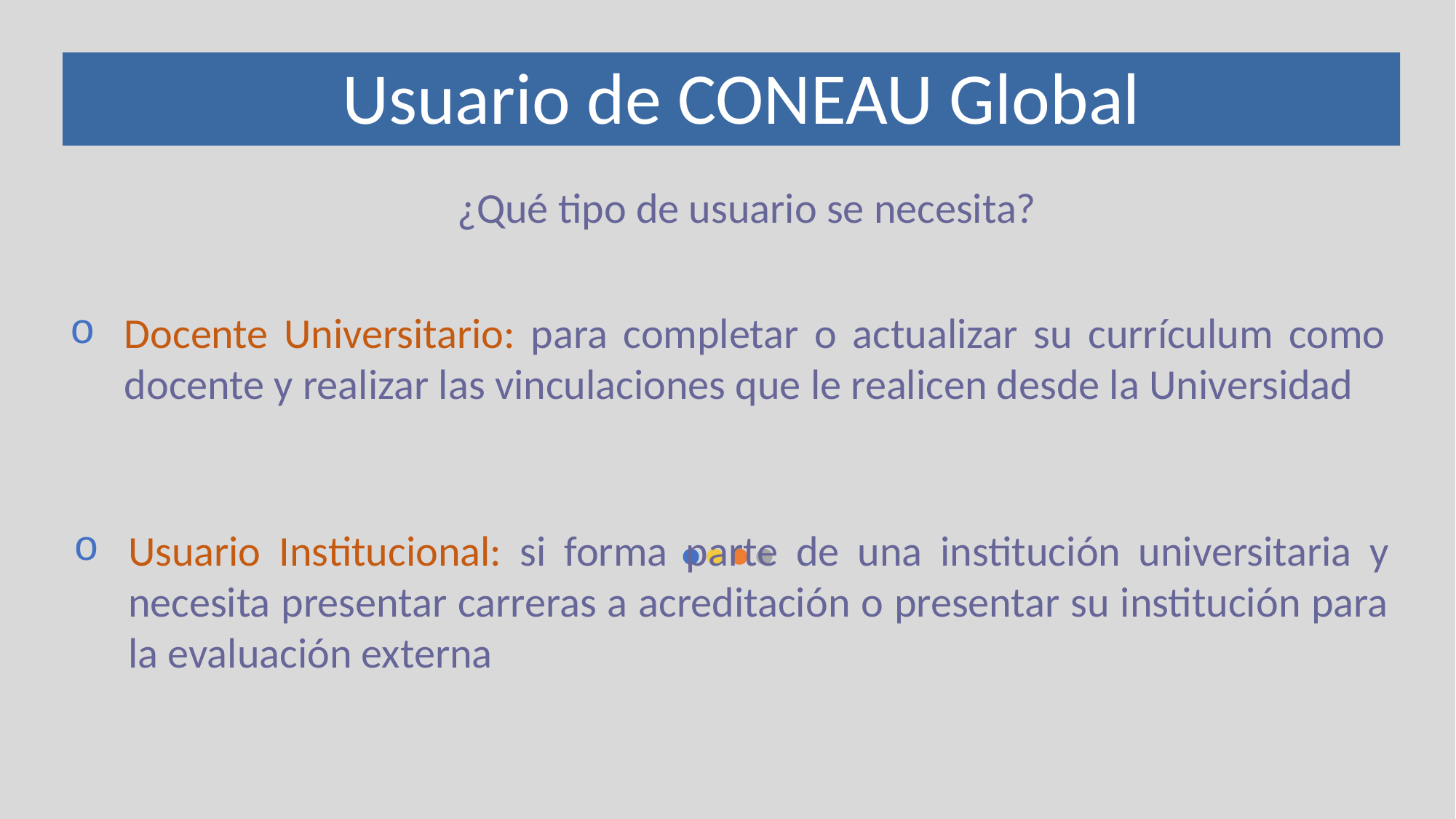

Usuario de CONEAU Global
¿Qué tipo de usuario se necesita?

Docente Universitario: para completar o actualizar su currículum como docente y realizar las vinculaciones que le realicen desde la Universidad
Usuario Institucional: si forma parte de una institución universitaria y necesita presentar carreras a acreditación o presentar su institución para la evaluación externa